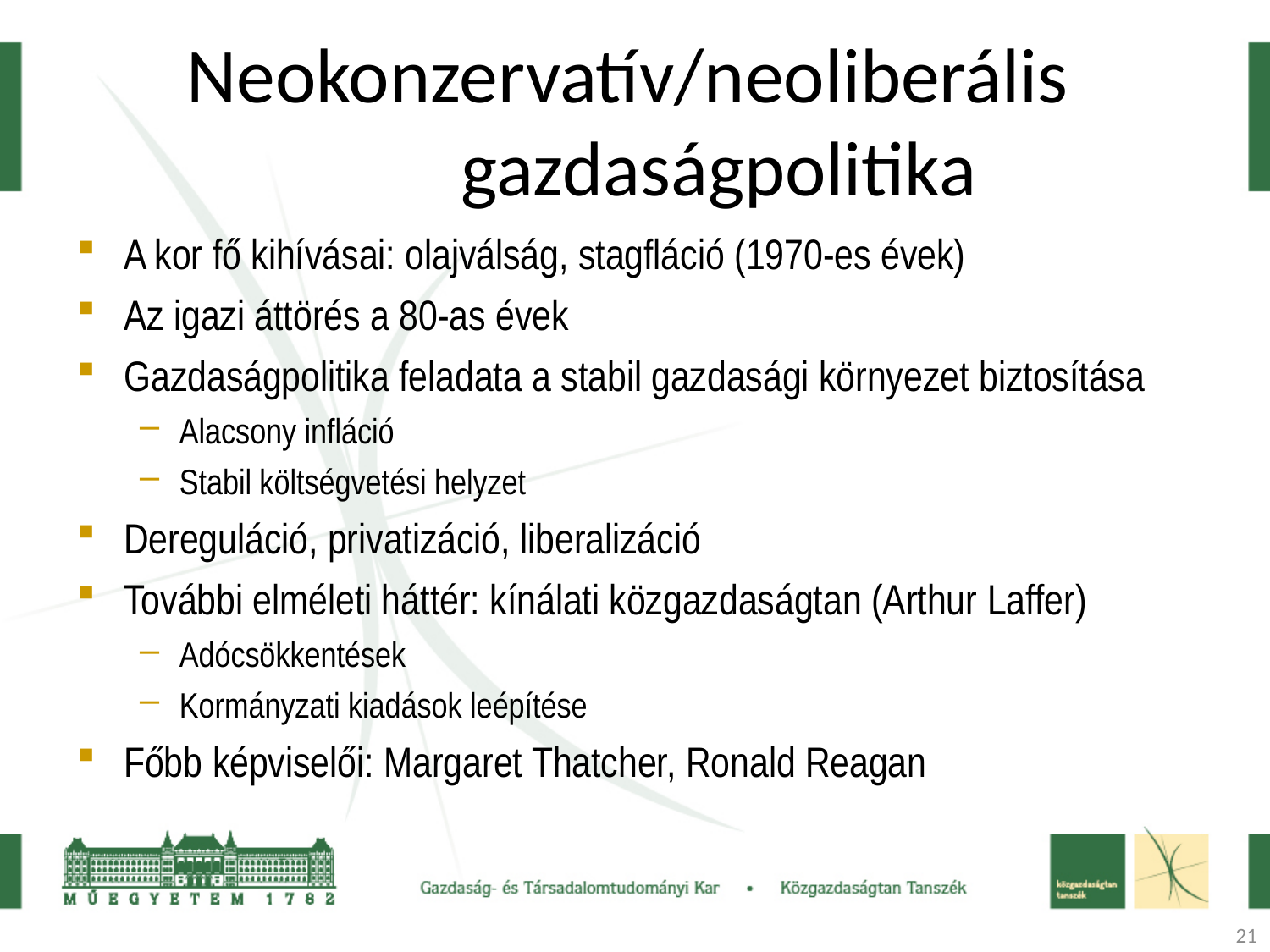

# Neokonzervatív/neoliberális  gazdaságpolitika
A kor fő kihívásai: olajválság, stagfláció (1970-es évek)
Az igazi áttörés a 80-as évek
Gazdaságpolitika feladata a stabil gazdasági környezet biztosítása
Alacsony infláció
Stabil költségvetési helyzet
Dereguláció, privatizáció, liberalizáció
További elméleti háttér: kínálati közgazdaságtan (Arthur Laffer)
Adócsökkentések
Kormányzati kiadások leépítése
Főbb képviselői: Margaret Thatcher, Ronald Reagan
21